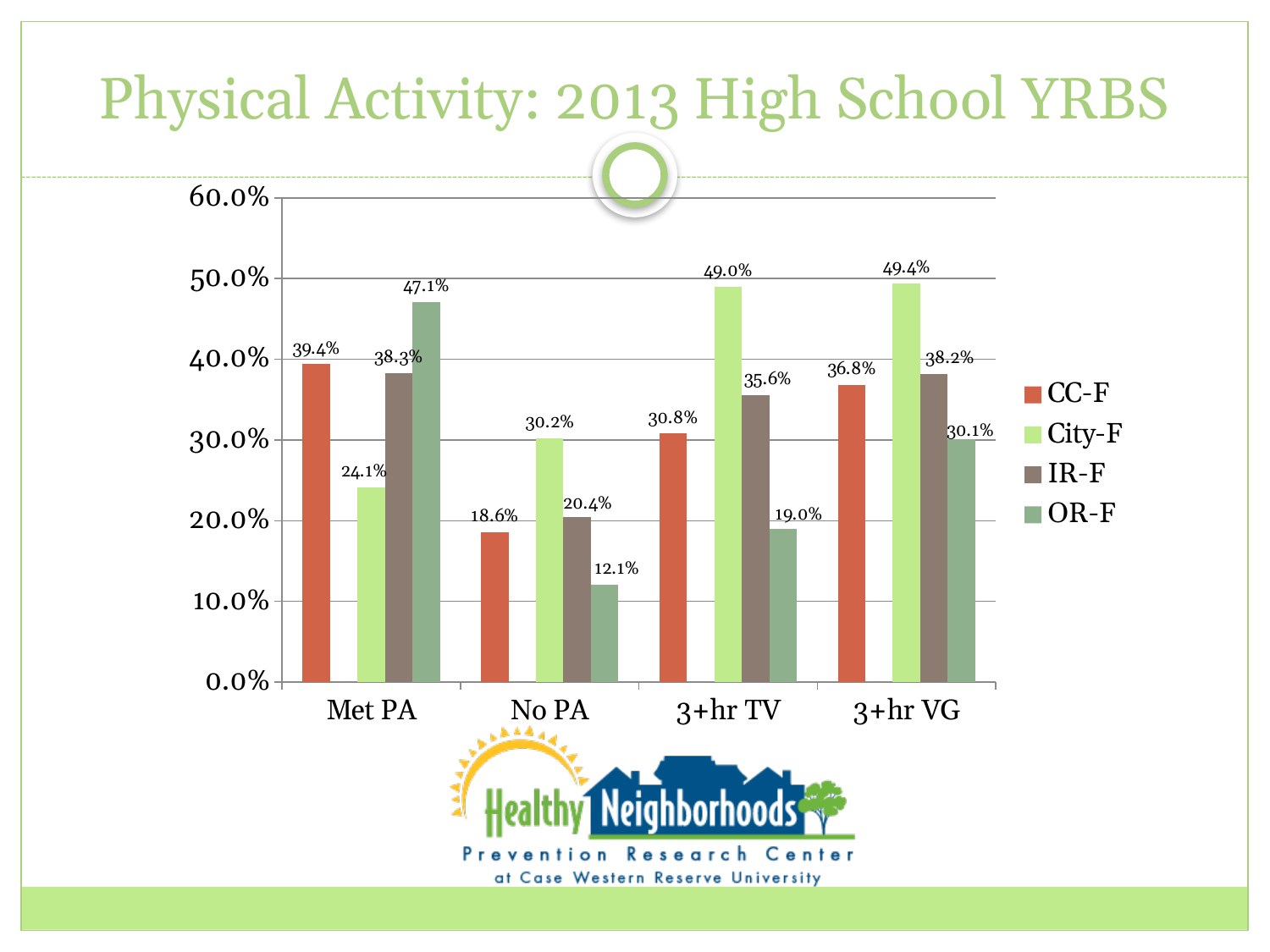

# Physical Activity: 2013 High School YRBS

### Chart

| Category | CC-F | Column1 | City-F | IR-F | OR-F |
|---|---|---|---|---|---|
| Met PA | 0.3940000000000001 | None | 0.24100000000000002 | 0.38300000000000006 | 0.47100000000000003 |
| No PA | 0.18600000000000003 | None | 0.3020000000000001 | 0.20400000000000001 | 0.12100000000000001 |
| 3+hr TV | 0.30800000000000005 | None | 0.49000000000000005 | 0.35600000000000004 | 0.19 |
| 3+hr VG | 0.3680000000000001 | None | 0.4940000000000001 | 0.38200000000000006 | 0.3010000000000001 |